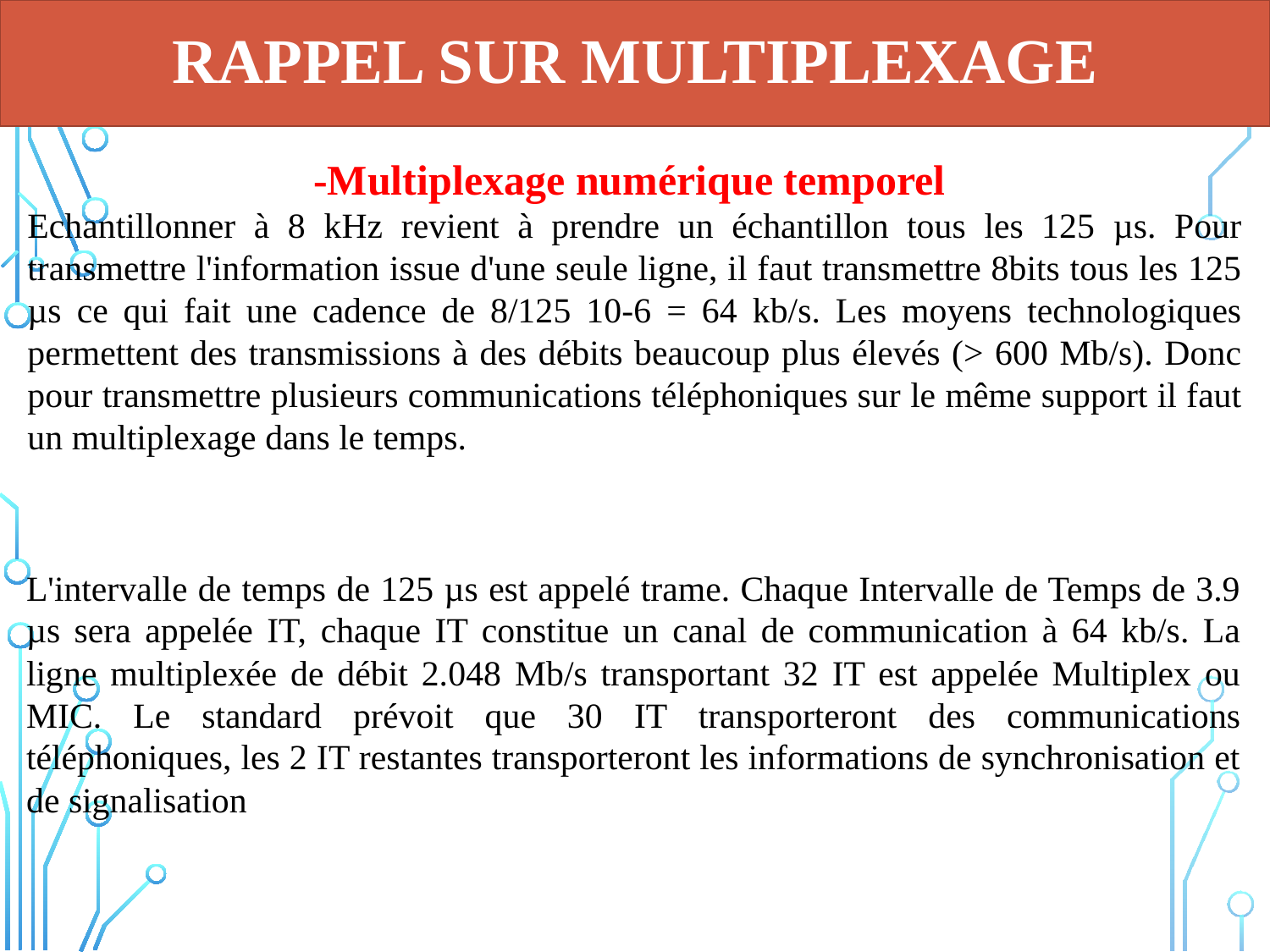

# Rappel sur Multiplexage
-Multiplexage numérique temporel
Echantillonner à 8 kHz revient à prendre un échantillon tous les 125 µs. Pour transmettre l'information issue d'une seule ligne, il faut transmettre 8bits tous les 125 µs ce qui fait une cadence de 8/125 10-6 = 64 kb/s. Les moyens technologiques permettent des transmissions à des débits beaucoup plus élevés (> 600 Mb/s). Donc pour transmettre plusieurs communications téléphoniques sur le même support il faut un multiplexage dans le temps.

L'intervalle de temps de 125 µs est appelé trame. Chaque Intervalle de Temps de 3.9 µs sera appelée IT, chaque IT constitue un canal de communication à 64 kb/s. La ligne multiplexée de débit 2.048 Mb/s transportant 32 IT est appelée Multiplex ou MIC. Le standard prévoit que 30 IT transporteront des communications téléphoniques, les 2 IT restantes transporteront les informations de synchronisation et de signalisation